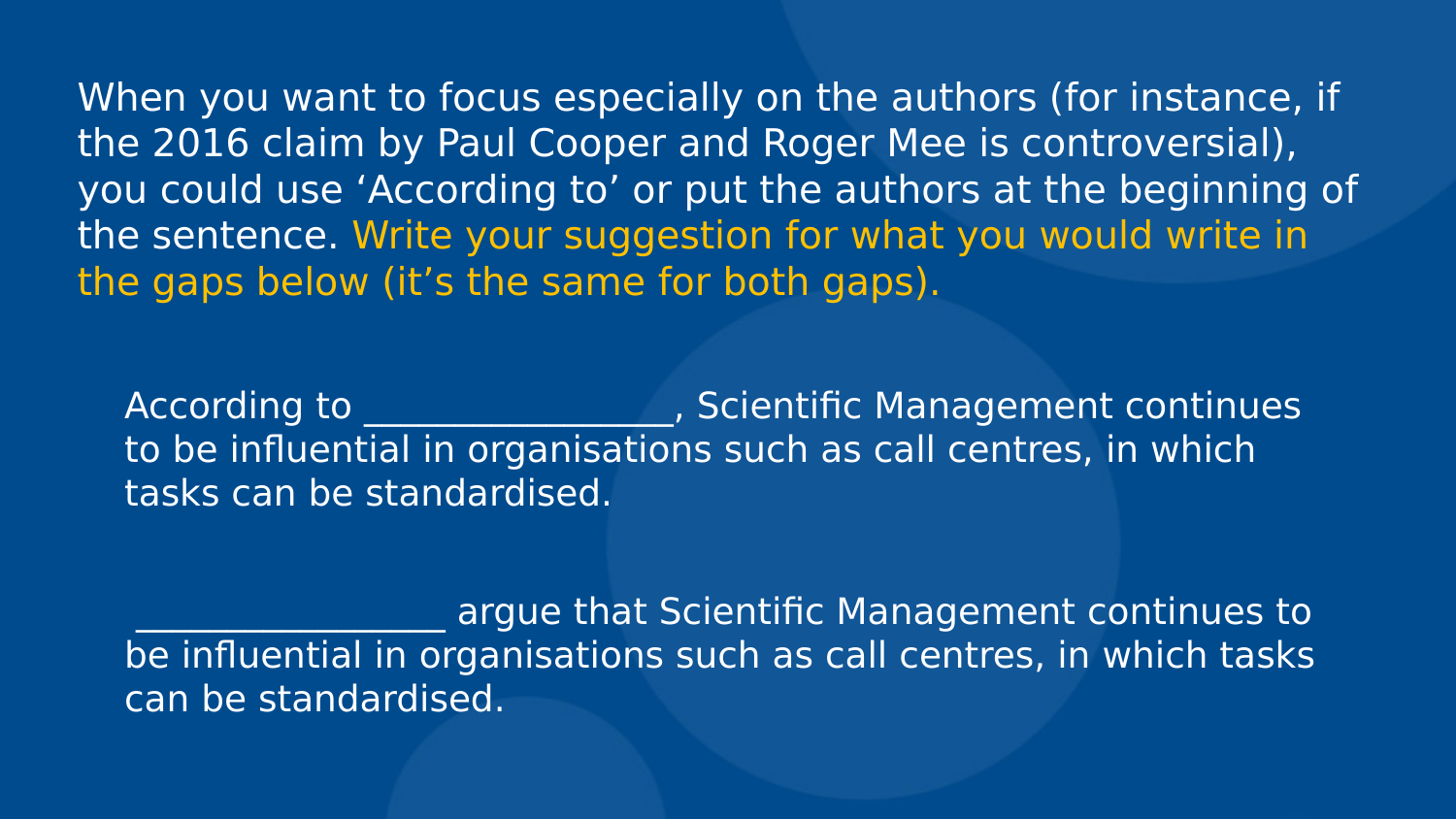

# Citation practice question 2
When you want to focus especially on the authors (for instance, if the 2016 claim by Paul Cooper and Roger Mee is controversial), you could use ‘According to’ or put the authors at the beginning of the sentence. Write your suggestion for what you would write in the gaps below (it’s the same for both gaps).

According to _________________, Scientific Management continues to be influential in organisations such as call centres, in which tasks can be standardised.
 _________________ argue that Scientific Management continues to be influential in organisations such as call centres, in which tasks can be standardised.